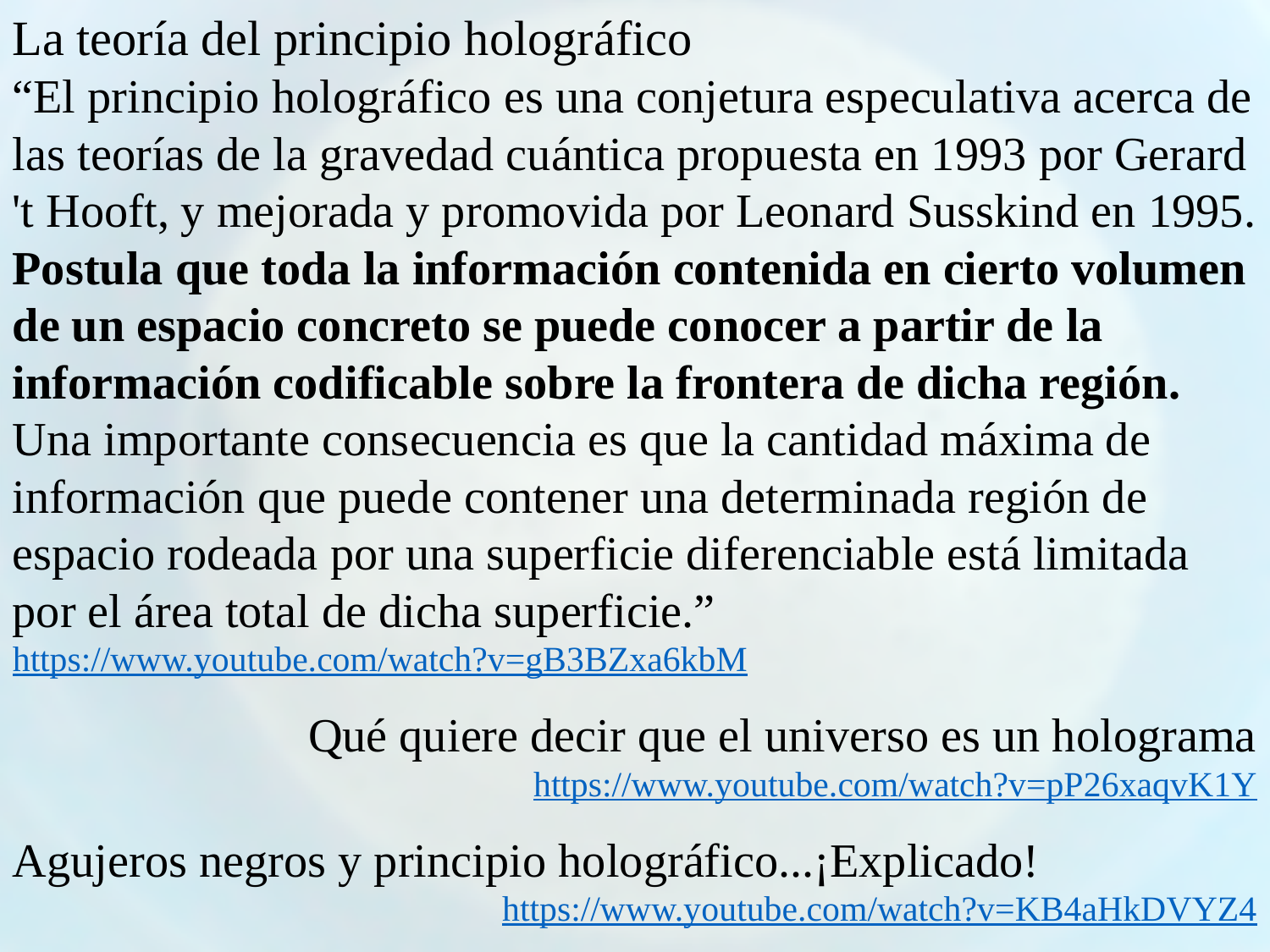

La teoría del principio holográfico
“El principio holográfico es una conjetura especulativa acerca de las teorías de la gravedad cuántica propuesta en 1993 por Gerard 't Hooft, y mejorada y promovida por Leonard Susskind en 1995. Postula que toda la información contenida en cierto volumen de un espacio concreto se puede conocer a partir de la información codificable sobre la frontera de dicha región. Una importante consecuencia es que la cantidad máxima de información que puede contener una determinada región de espacio rodeada por una superficie diferenciable está limitada por el área total de dicha superficie.”          https://www.youtube.com/watch?v=gB3BZxa6kbM

Qué quiere decir que el universo es un holograma
https://www.youtube.com/watch?v=pP26xaqvK1Y

Agujeros negros y principio holográfico...¡Explicado!
https://www.youtube.com/watch?v=KB4aHkDVYZ4